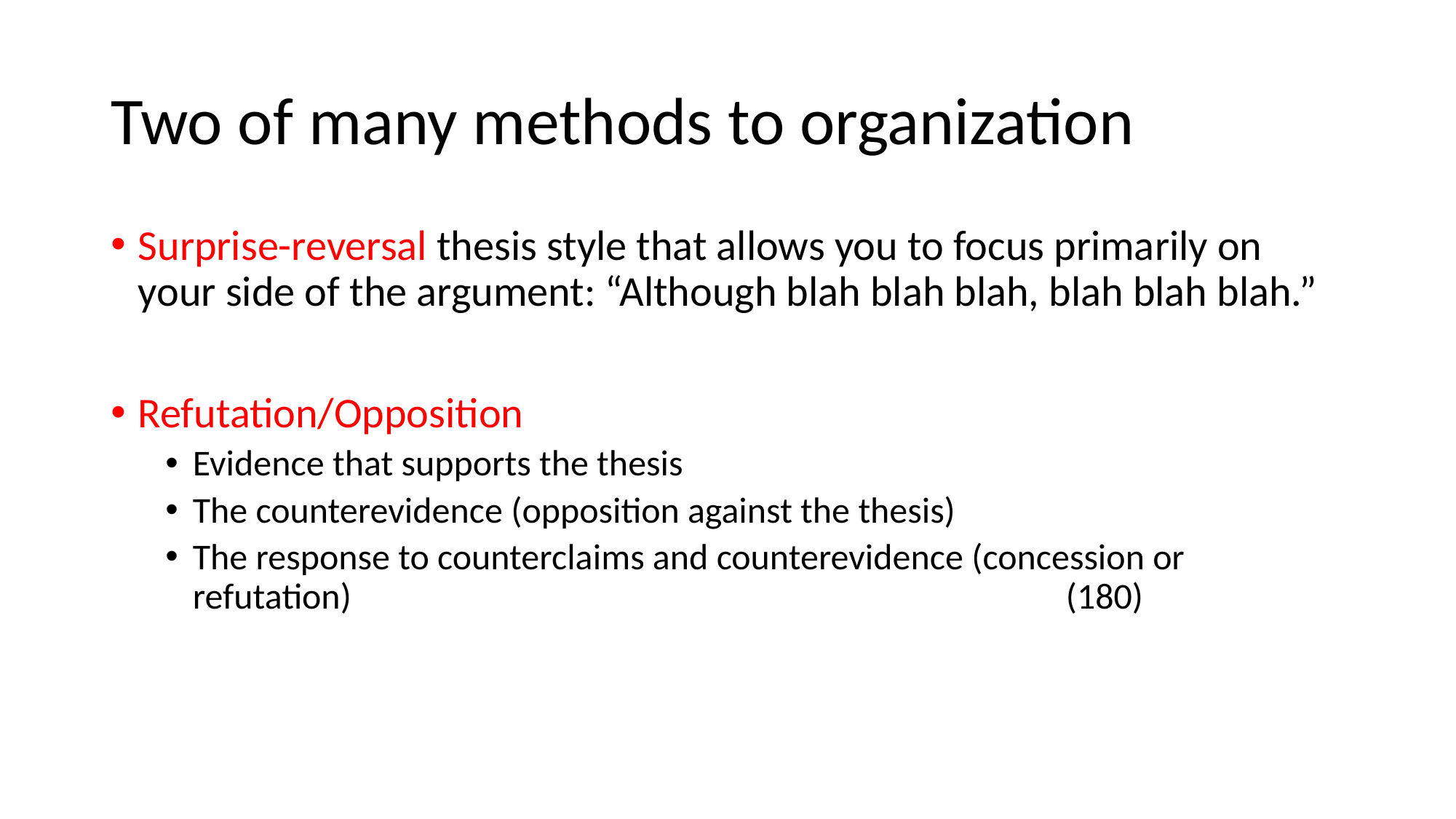

# Two of many methods to organization
Surprise-reversal thesis style that allows you to focus primarily on your side of the argument: “Although blah blah blah, blah blah blah.”

Refutation/Opposition
Evidence that supports the thesis
The counterevidence (opposition against the thesis)
The response to counterclaims and counterevidence (concession or refutation)							(180)